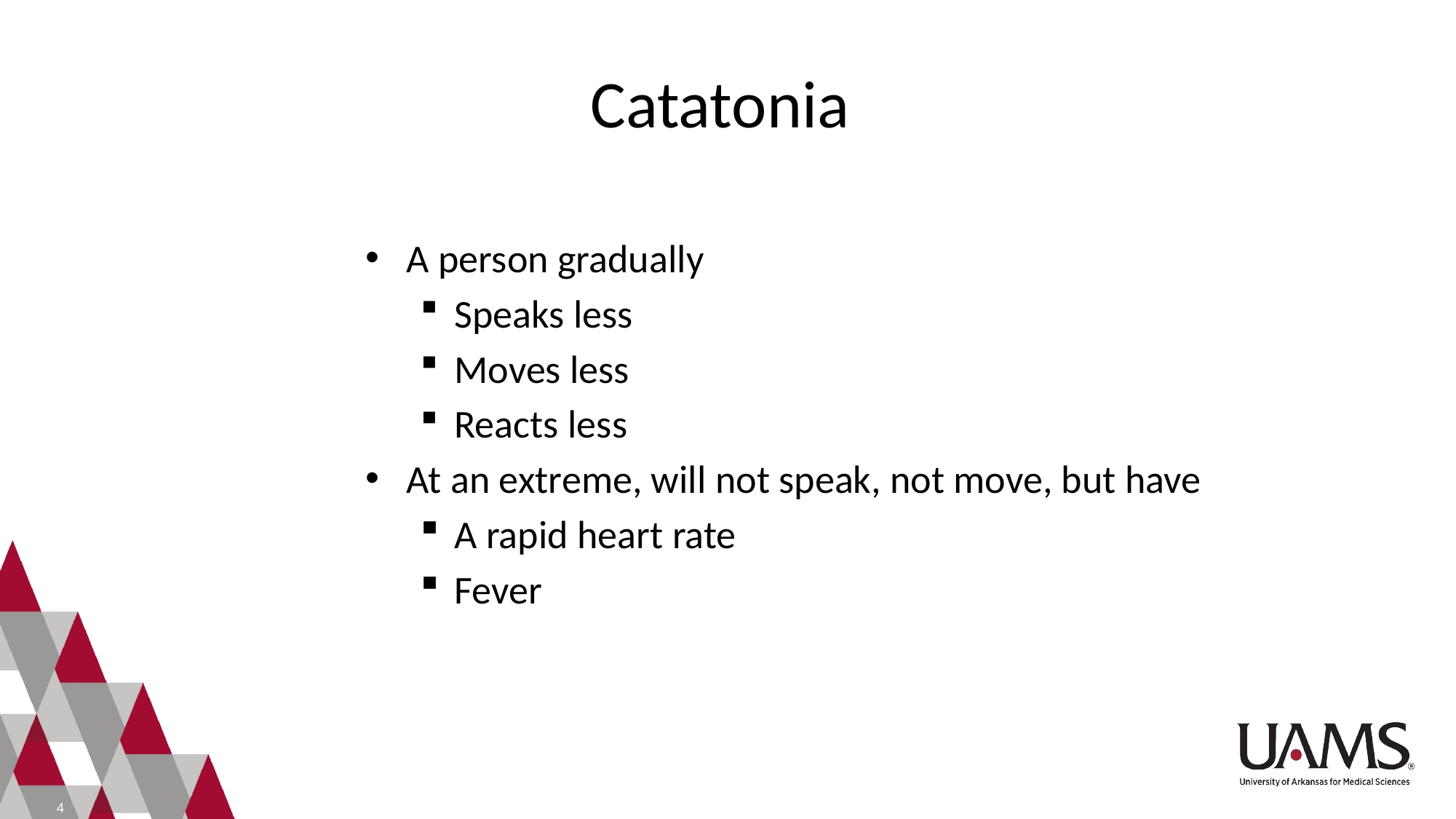

# Catatonia
A person gradually
Speaks less
Moves less
Reacts less
At an extreme, will not speak, not move, but have
A rapid heart rate
Fever